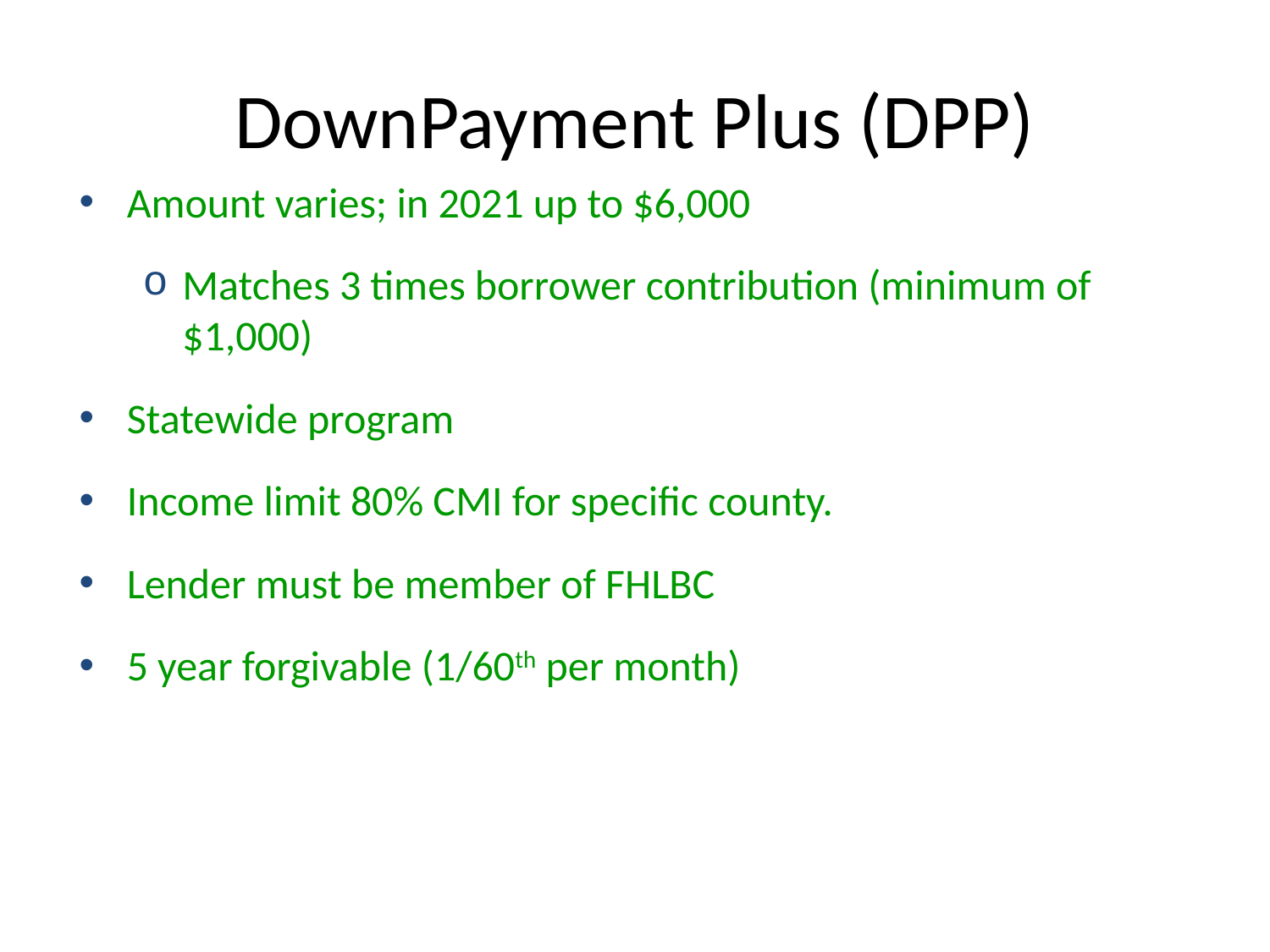

# DownPayment Plus (DPP)
Amount varies; in 2021 up to $6,000
Matches 3 times borrower contribution (minimum of $1,000)
Statewide program
Income limit 80% CMI for specific county.
Lender must be member of FHLBC
5 year forgivable (1/60th per month)